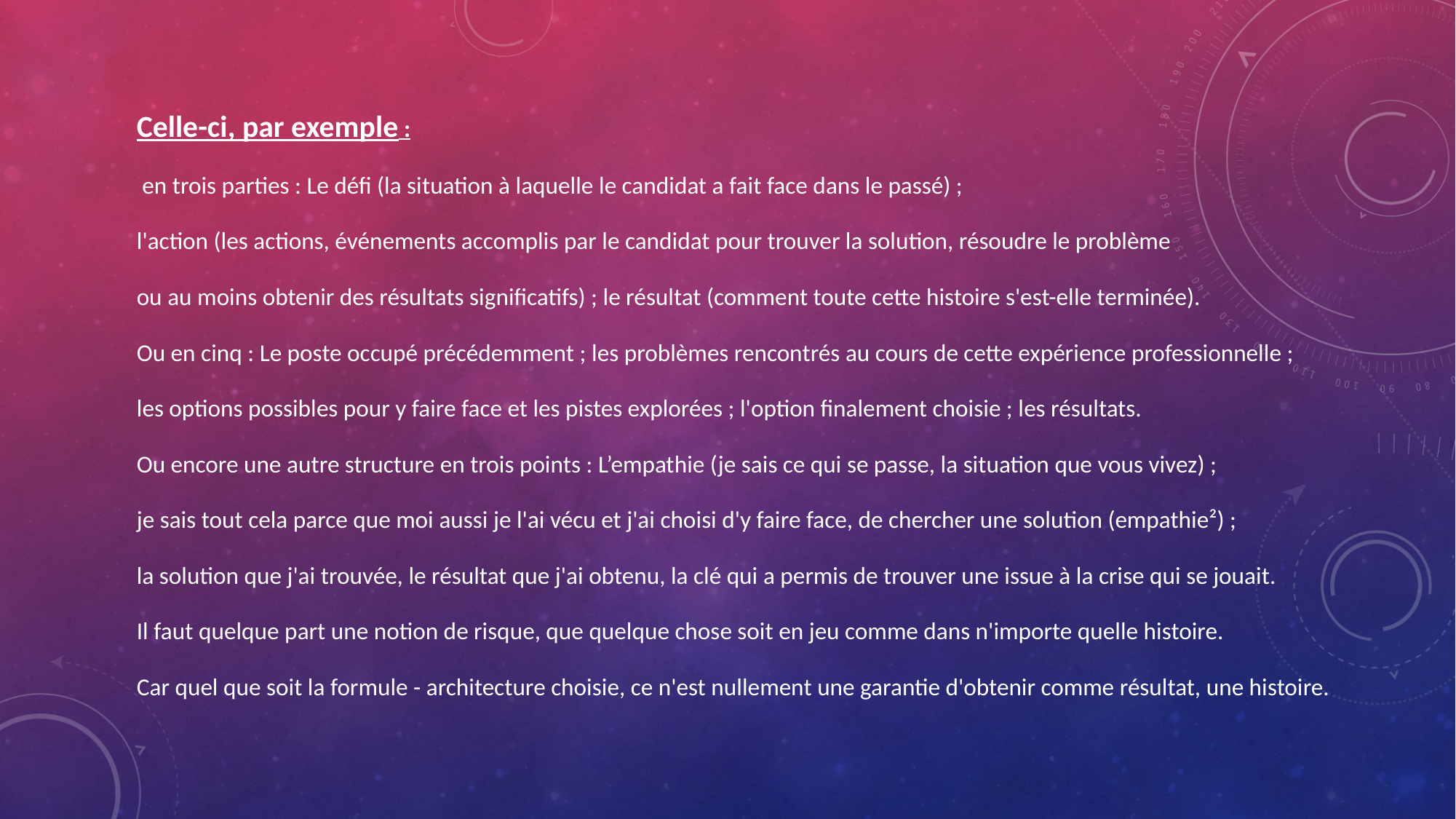

Celle-ci, par exemple :
 en trois parties : Le défi (la situation à laquelle le candidat a fait face dans le passé) ;
l'action (les actions, événements accomplis par le candidat pour trouver la solution, résoudre le problème
ou au moins obtenir des résultats significatifs) ; le résultat (comment toute cette histoire s'est-elle terminée).
Ou en cinq : Le poste occupé précédemment ; les problèmes rencontrés au cours de cette expérience professionnelle ;
les options possibles pour y faire face et les pistes explorées ; l'option finalement choisie ; les résultats.
Ou encore une autre structure en trois points : L’empathie (je sais ce qui se passe, la situation que vous vivez) ;
je sais tout cela parce que moi aussi je l'ai vécu et j'ai choisi d'y faire face, de chercher une solution (empathie²) ;
la solution que j'ai trouvée, le résultat que j'ai obtenu, la clé qui a permis de trouver une issue à la crise qui se jouait.
Il faut quelque part une notion de risque, que quelque chose soit en jeu comme dans n'importe quelle histoire.
Car quel que soit la formule - architecture choisie, ce n'est nullement une garantie d'obtenir comme résultat, une histoire.